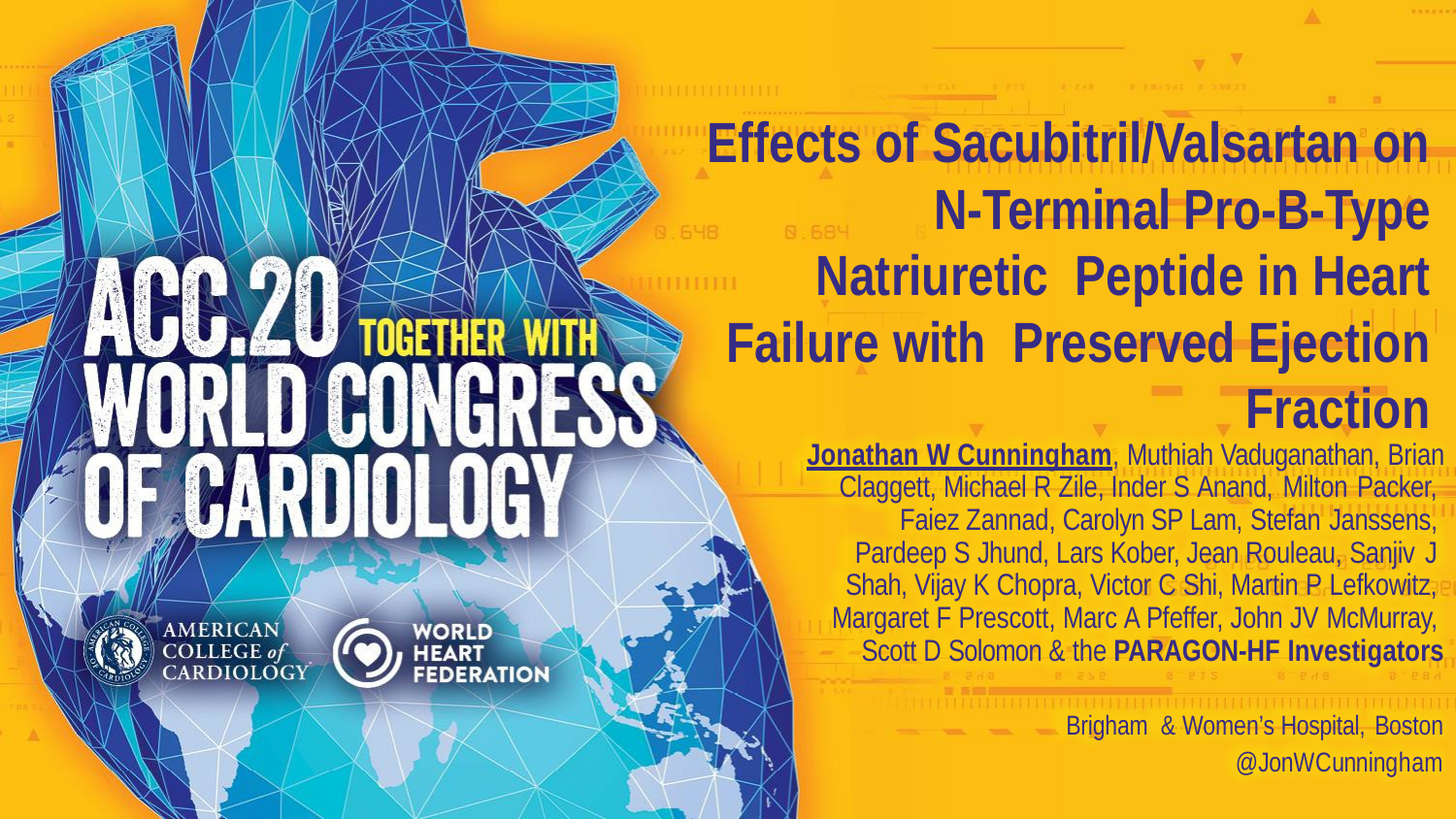

# Effects of Sacubitril/Valsartan on  N-Terminal Pro-B-Type Natriuretic  Peptide in Heart Failure with  Preserved Ejection Fraction

Jonathan W Cunningham, Muthiah Vaduganathan, Brian  Claggett, Michael R Zile, Inder S Anand, Milton Packer,  Faiez Zannad, Carolyn SP Lam, Stefan Janssens,  Pardeep S Jhund, Lars Kober, Jean Rouleau, Sanjiv J  Shah, Vijay K Chopra, Victor C Shi, Martin P Lefkowitz,  Margaret F Prescott, Marc A Pfeffer, John JV McMurray,  Scott D Solomon & the PARAGON-HF Investigators

Brigham  & Women’s Hospital, Boston
@JonWCunningham